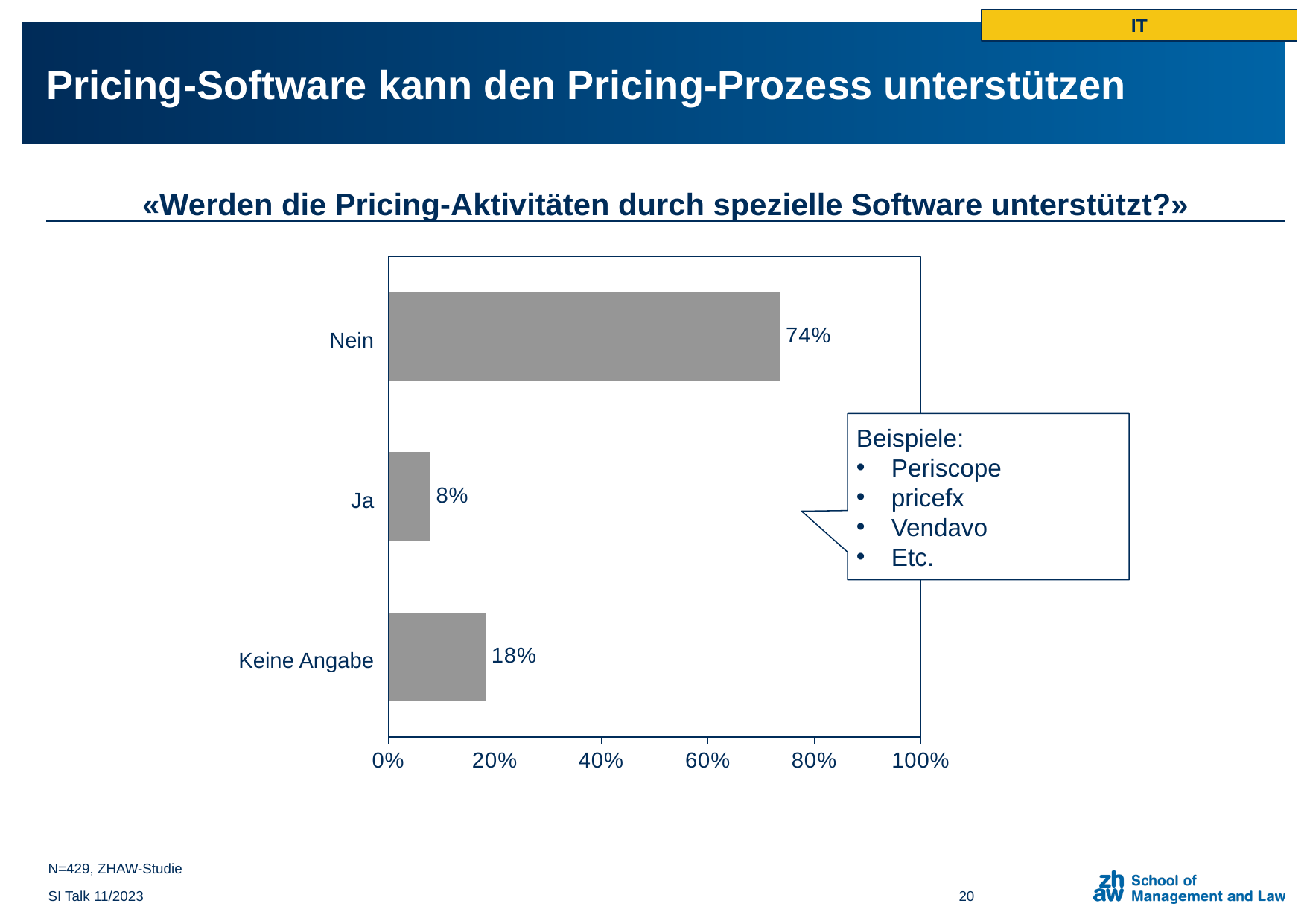

IT
# Pricing-Software kann den Pricing-Prozess unterstützen
«Werden die Pricing-Aktivitäten durch spezielle Software unterstützt?»

### Chart

| Category |  |
|---|---|
Nein
Beispiele:
Periscope
pricefx
Vendavo
Etc.
Ja
Keine Angabe
N=429, ZHAW-Studie
SI Talk 11/2023
20